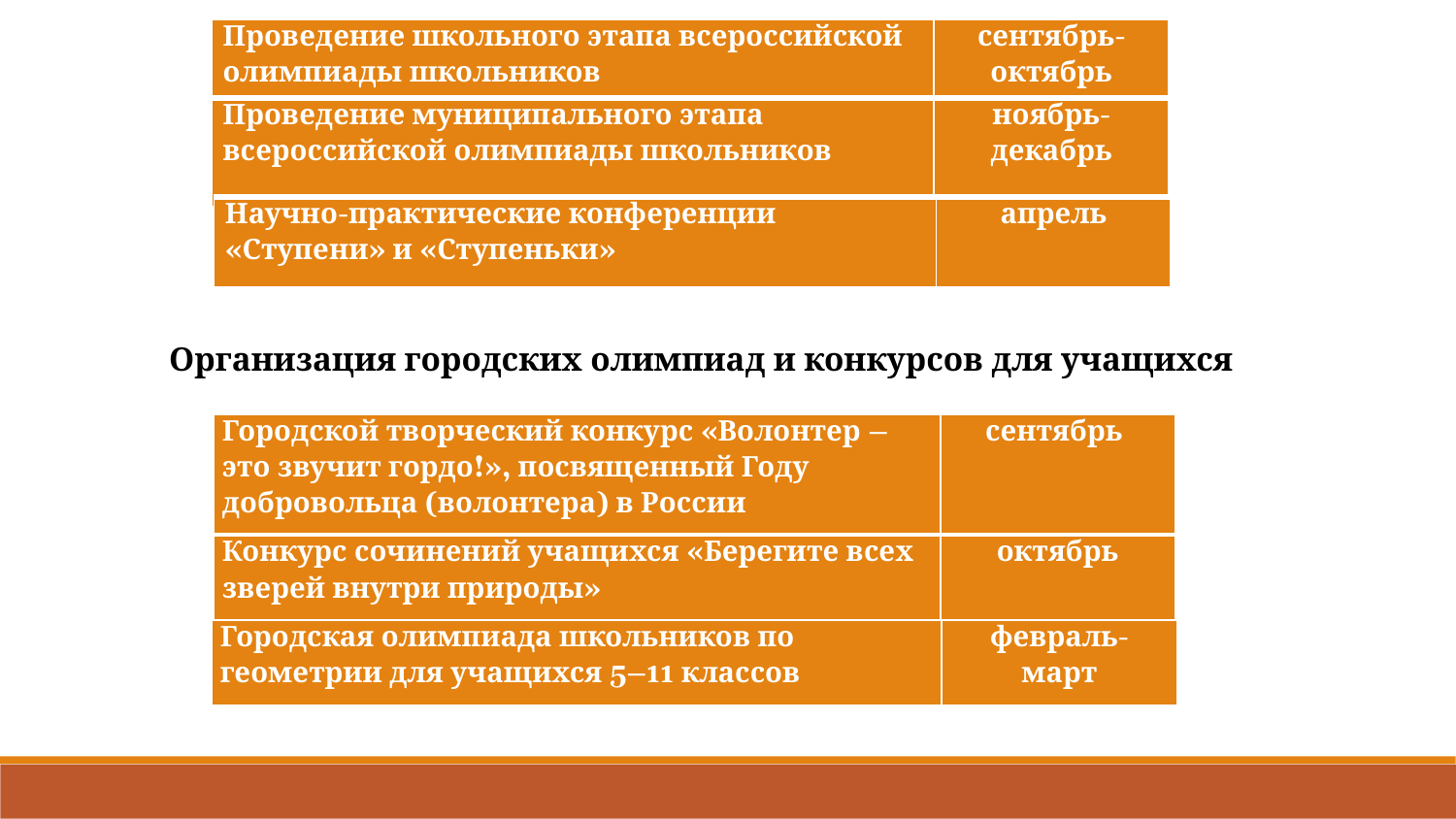

| Проведение школьного этапа всероссийской олимпиады школьников | сентябрь-октябрь |
| --- | --- |
| Проведение муниципального этапа всероссийской олимпиады школьников | ноябрь-декабрь |
| Научно-практические конференции «Ступени» и «Ступеньки» | апрель |
| --- | --- |
Организация городских олимпиад и конкурсов для учащихся
| Городской творческий конкурс «Волонтер – это звучит гордо!», посвященный Году добровольца (волонтера) в России | сентябрь |
| --- | --- |
| Конкурс сочинений учащихся «Берегите всех зверей внутри природы» | октябрь |
| --- | --- |
| Городская олимпиада школьников по геометрии для учащихся 5–11 классов | февраль- март |
| --- | --- |